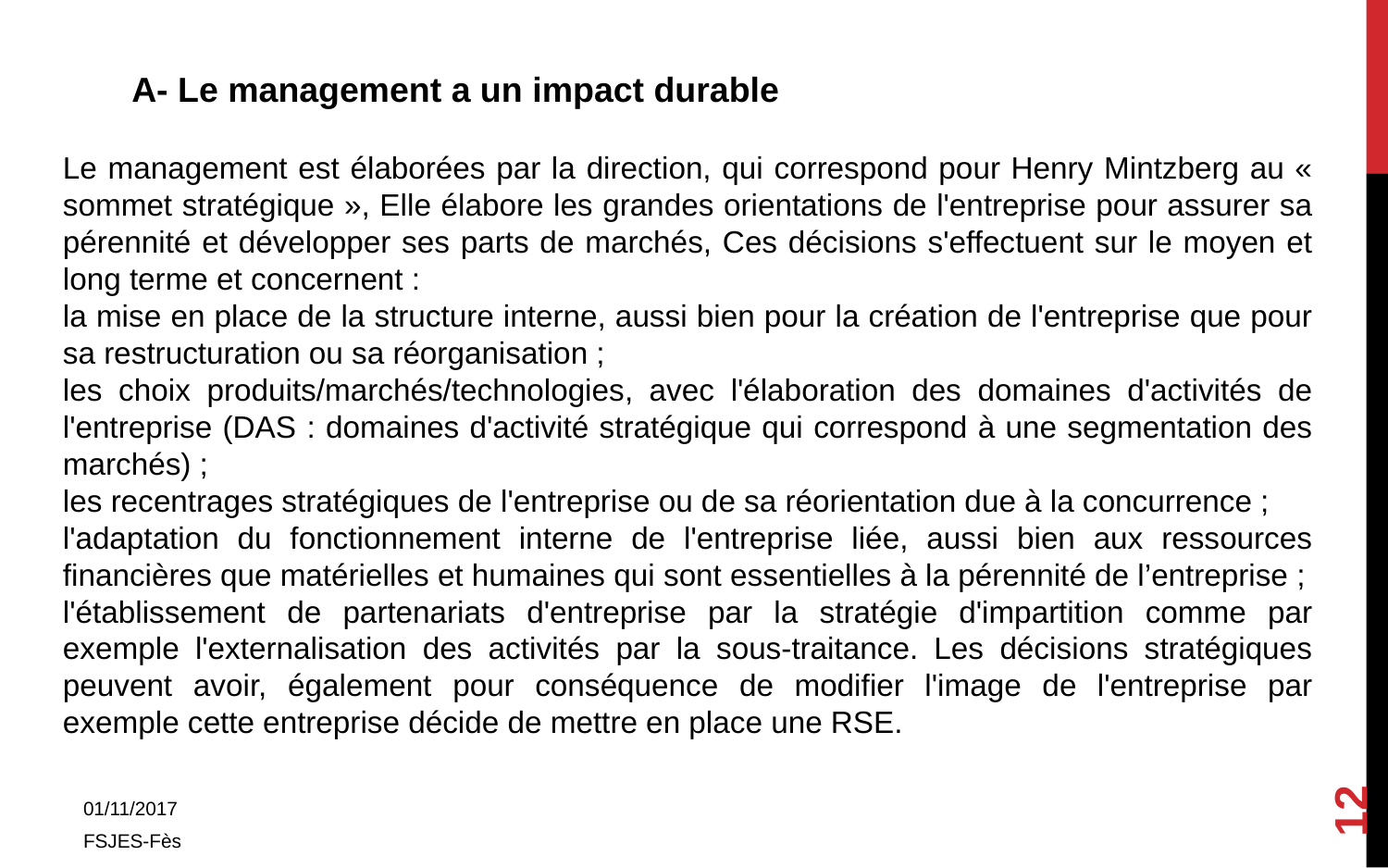

A- Le management a un impact durable
Le management est élaborées par la direction, qui correspond pour Henry Mintzberg au « sommet stratégique », Elle élabore les grandes orientations de l'entreprise pour assurer sa pérennité et développer ses parts de marchés, Ces décisions s'effectuent sur le moyen et long terme et concernent :
la mise en place de la structure interne, aussi bien pour la création de l'entreprise que pour sa restructuration ou sa réorganisation ;
les choix produits/marchés/technologies, avec l'élaboration des domaines d'activités de l'entreprise (DAS : domaines d'activité stratégique qui correspond à une segmentation des marchés) ;
les recentrages stratégiques de l'entreprise ou de sa réorientation due à la concurrence ;
l'adaptation du fonctionnement interne de l'entreprise liée, aussi bien aux ressources financières que matérielles et humaines qui sont essentielles à la pérennité de l’entreprise ;
l'établissement de partenariats d'entreprise par la stratégie d'impartition comme par exemple l'externalisation des activités par la sous-traitance. Les décisions stratégiques peuvent avoir, également pour conséquence de modifier l'image de l'entreprise par exemple cette entreprise décide de mettre en place une RSE.
12
01/11/2017
FSJES-Fès